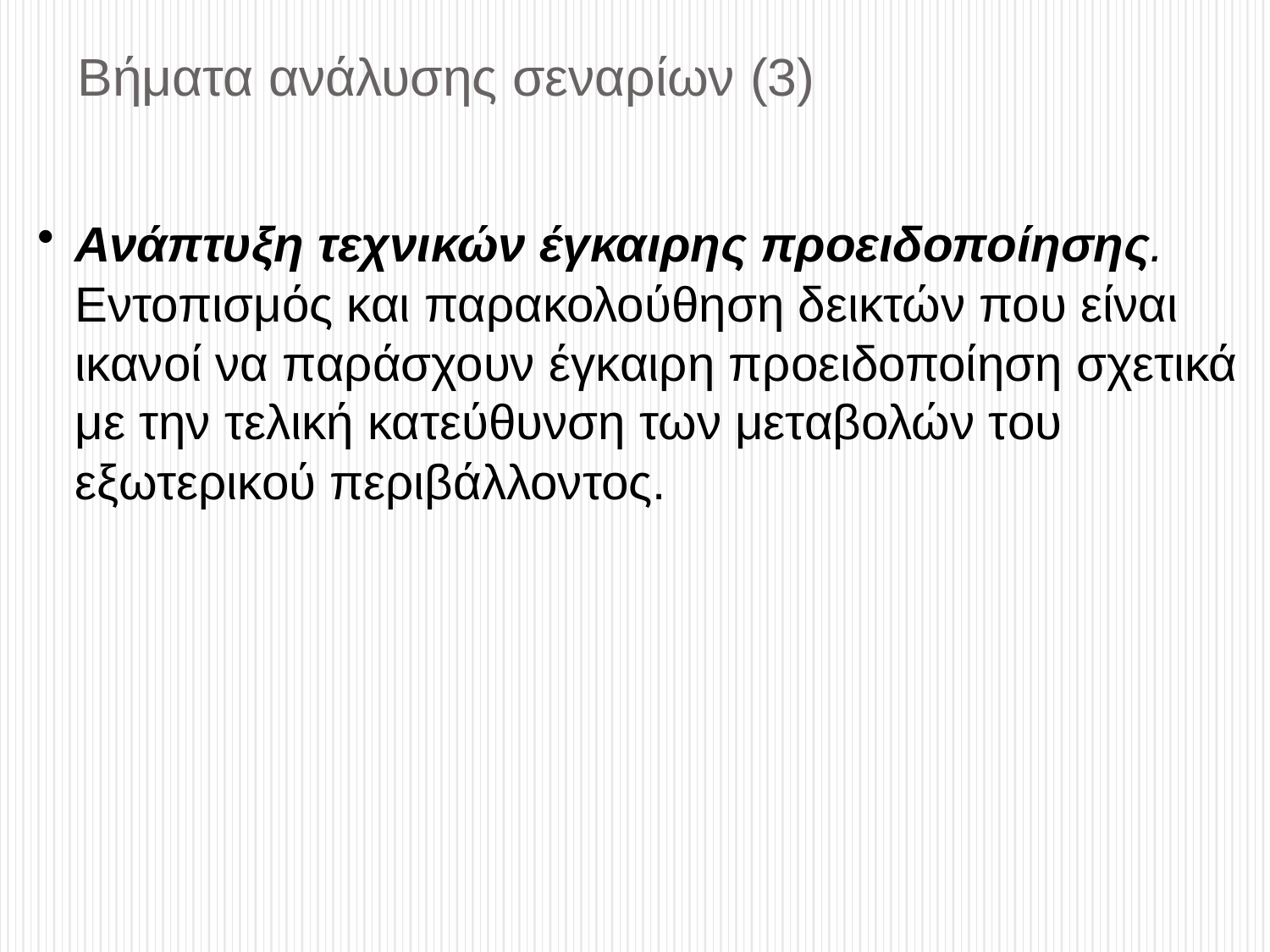

Βήματα ανάλυσης σεναρίων (3)
Ανάπτυξη τεχνικών έγκαιρης προειδοποίησης. Εντοπισμός και παρακολούθηση δεικτών που είναι ικανοί να παράσχουν έγκαιρη προειδοποίηση σχετικά με την τελική κατεύθυνση των μεταβολών του εξωτερικού περιβάλλοντος.